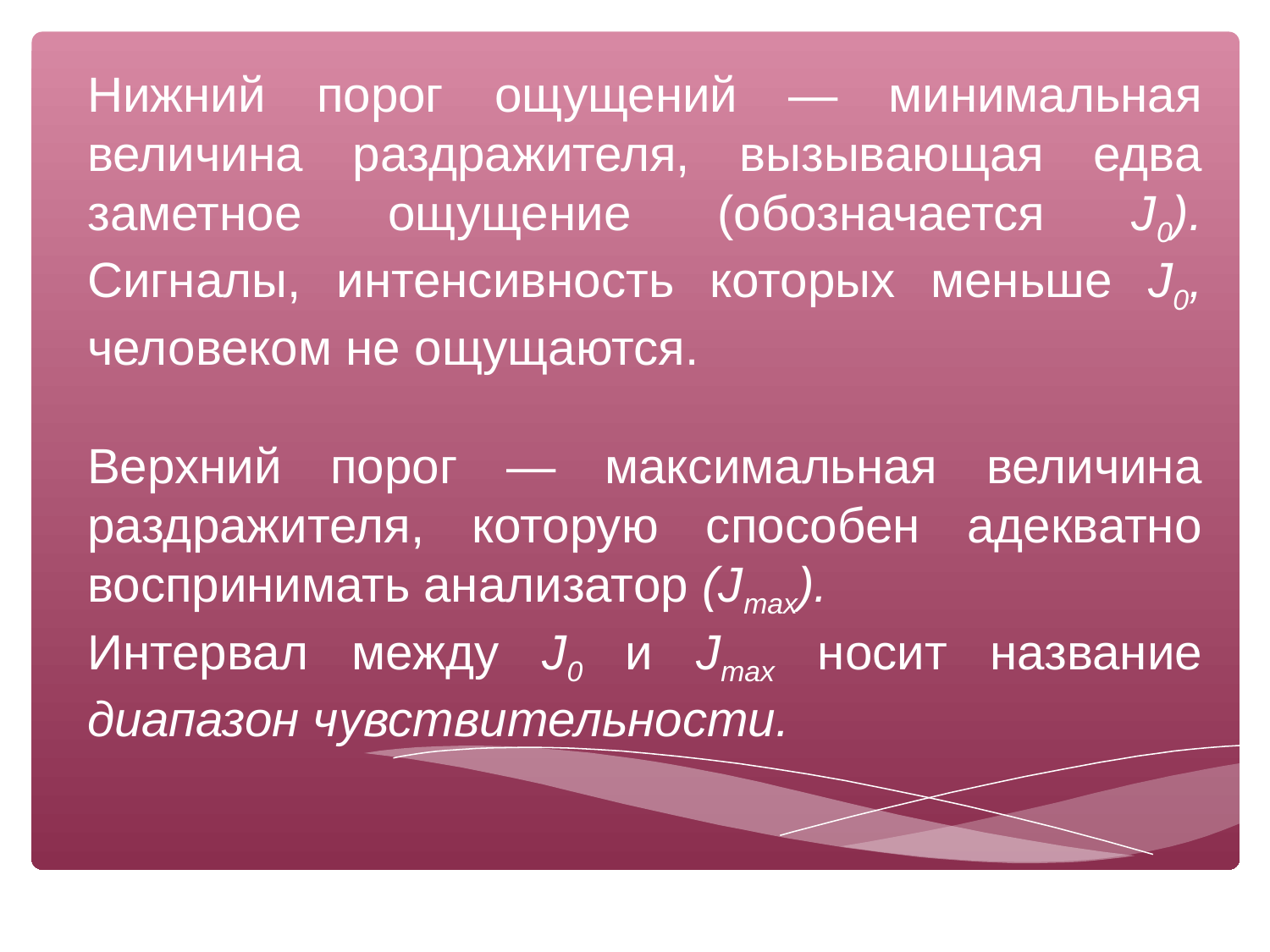

Нижний порог ощущений — минимальная величина раздражителя, вызывающая едва заметное ощущение (обозначается J0). Сигналы, интенсивность которых меньше J0, человеком не ощущаются.

Верхний порог — максимальная величина раздражителя, которую способен адекватно воспринимать анализатор (Jmax).
Интервал между J0 и Jmax носит название диапазон чувствительности.